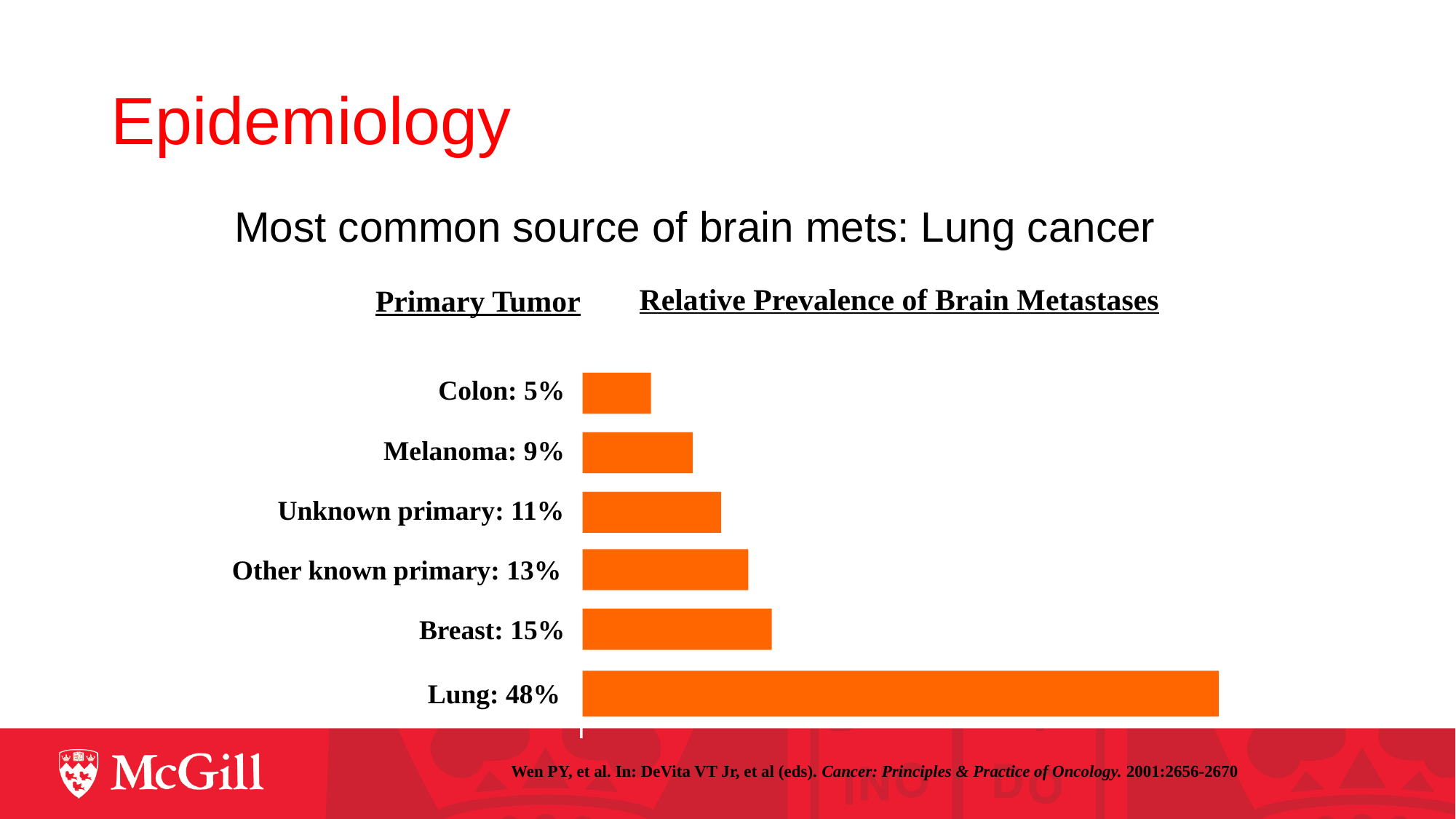

# Epidemiology
Most common source of brain mets: Lung cancer
Relative Prevalence of Brain Metastases
Primary Tumor

Colon: 5%

Melanoma: 9%

Unknown primary: 11%

Other known primary: 13%

Breast: 15%

Lung: 48%
Wen PY, et al. In: DeVita VT Jr, et al (eds). Cancer: Principles & Practice of Oncology. 2001:2656-2670